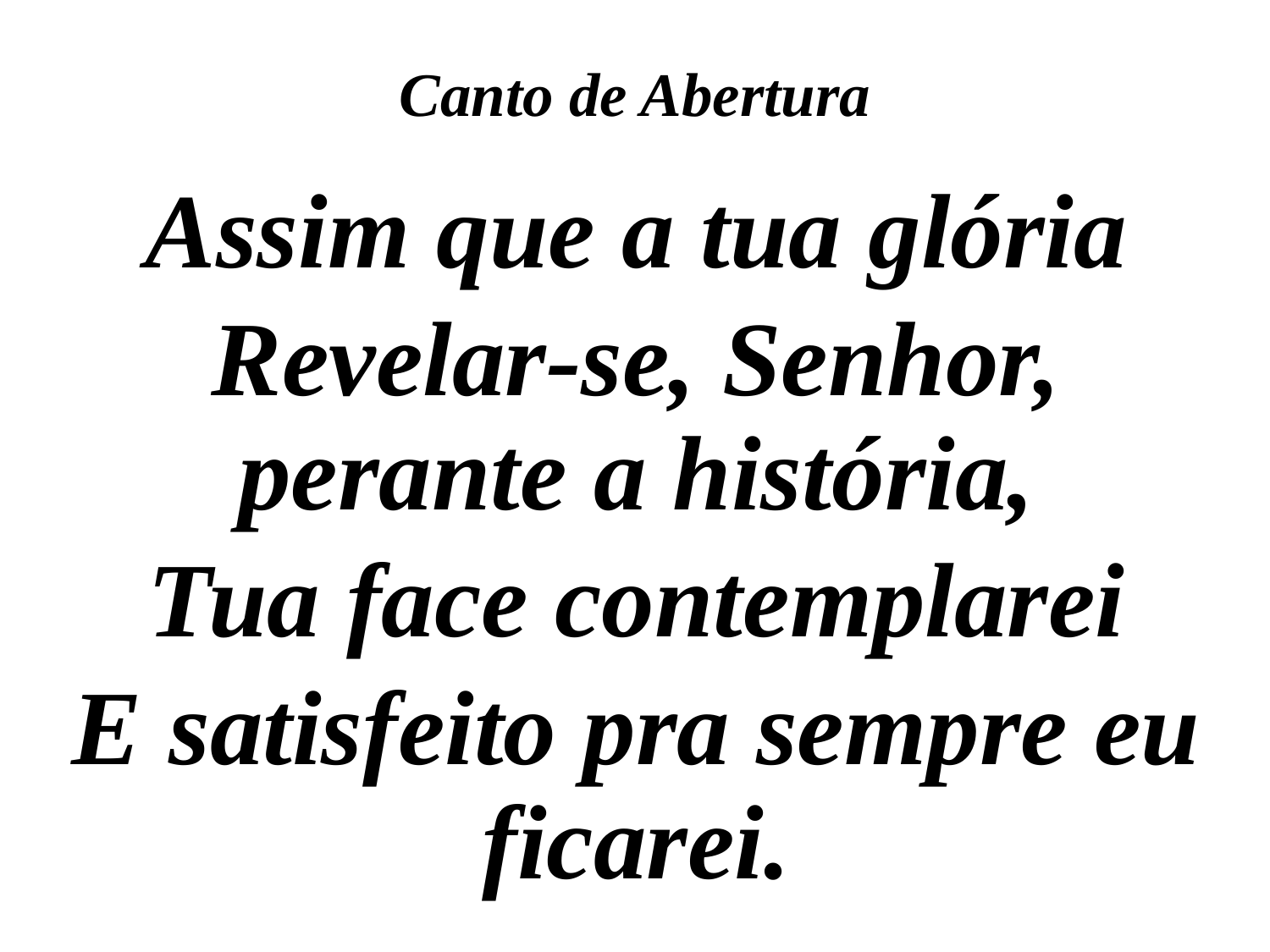

Canto de Abertura
Assim que a tua glória
Revelar-se, Senhor, perante a história,
Tua face contemplarei
E satisfeito pra sempre eu ficarei.